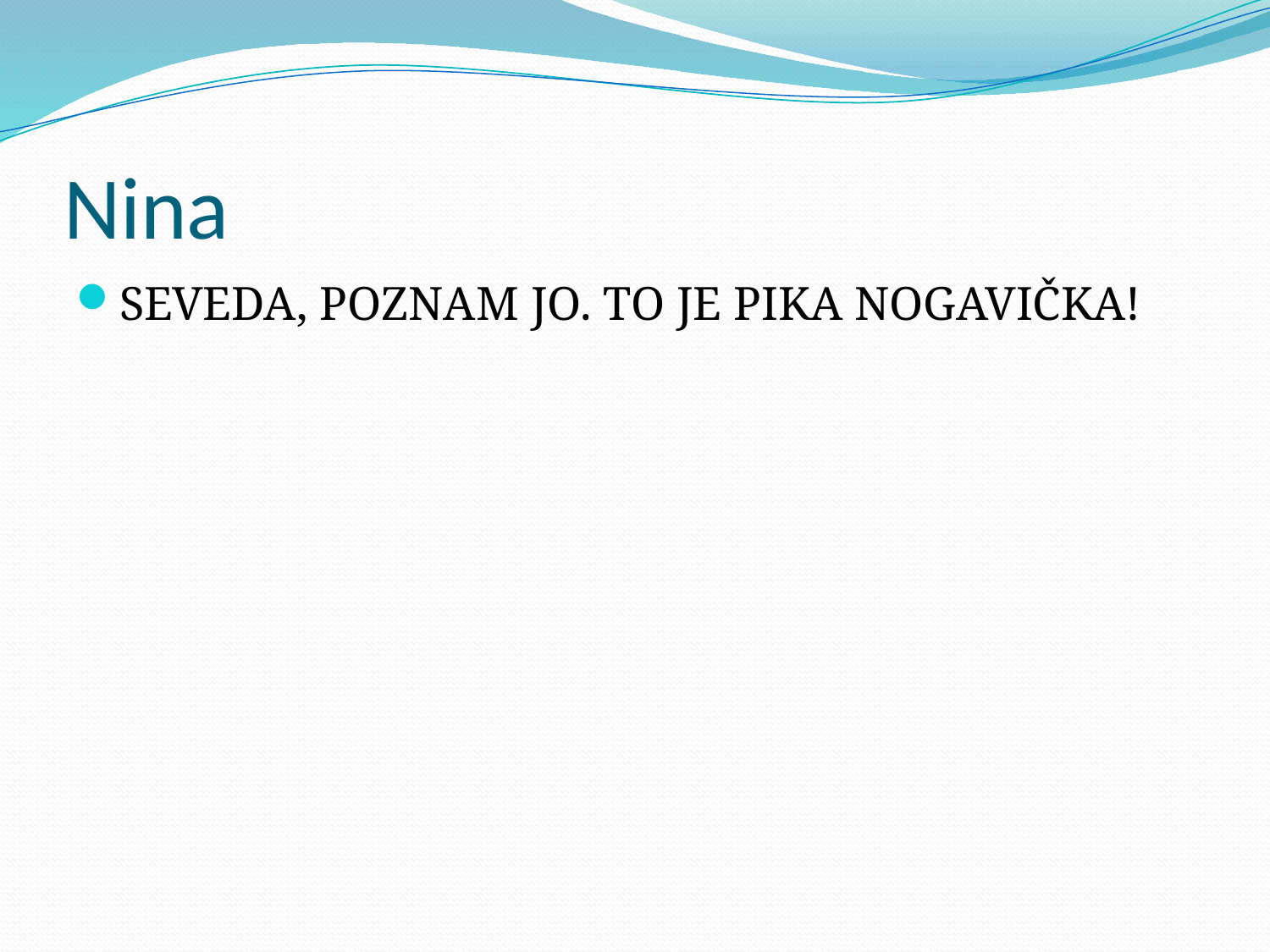

# Nina
SEVEDA, POZNAM JO. TO JE PIKA NOGAVIČKA!